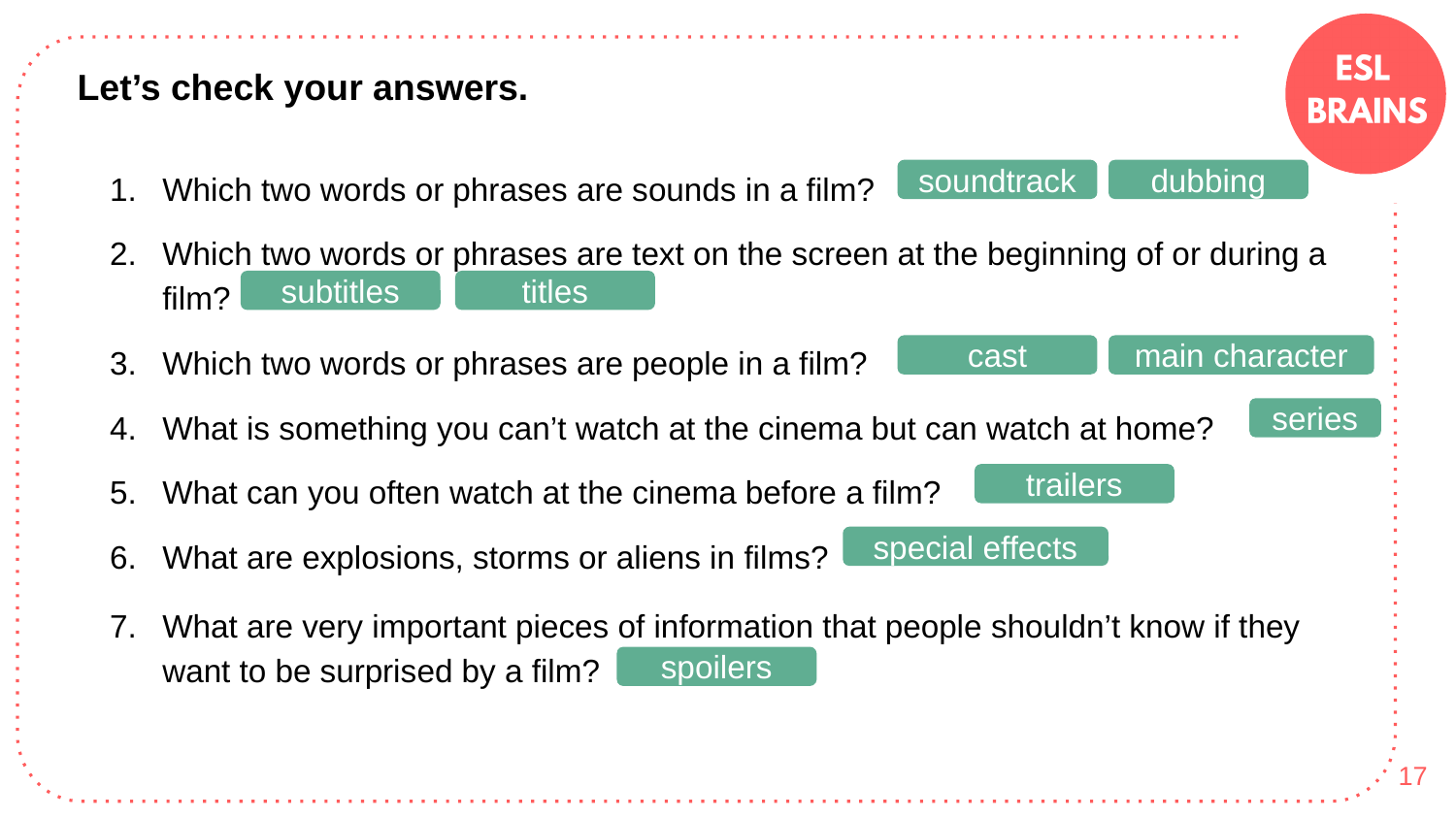

Let’s check your answers.
Which two words or phrases are sounds in a film?
Which two words or phrases are text on the screen at the beginning of or during a film?
Which two words or phrases are people in a film?
What is something you can’t watch at the cinema but can watch at home?
What can you often watch at the cinema before a film?
What are explosions, storms or aliens in films?
What are very important pieces of information that people shouldn’t know if they want to be surprised by a film?
soundtrack
dubbing
subtitles
titles
cast
main character
series
trailers
special effects
spoilers
17